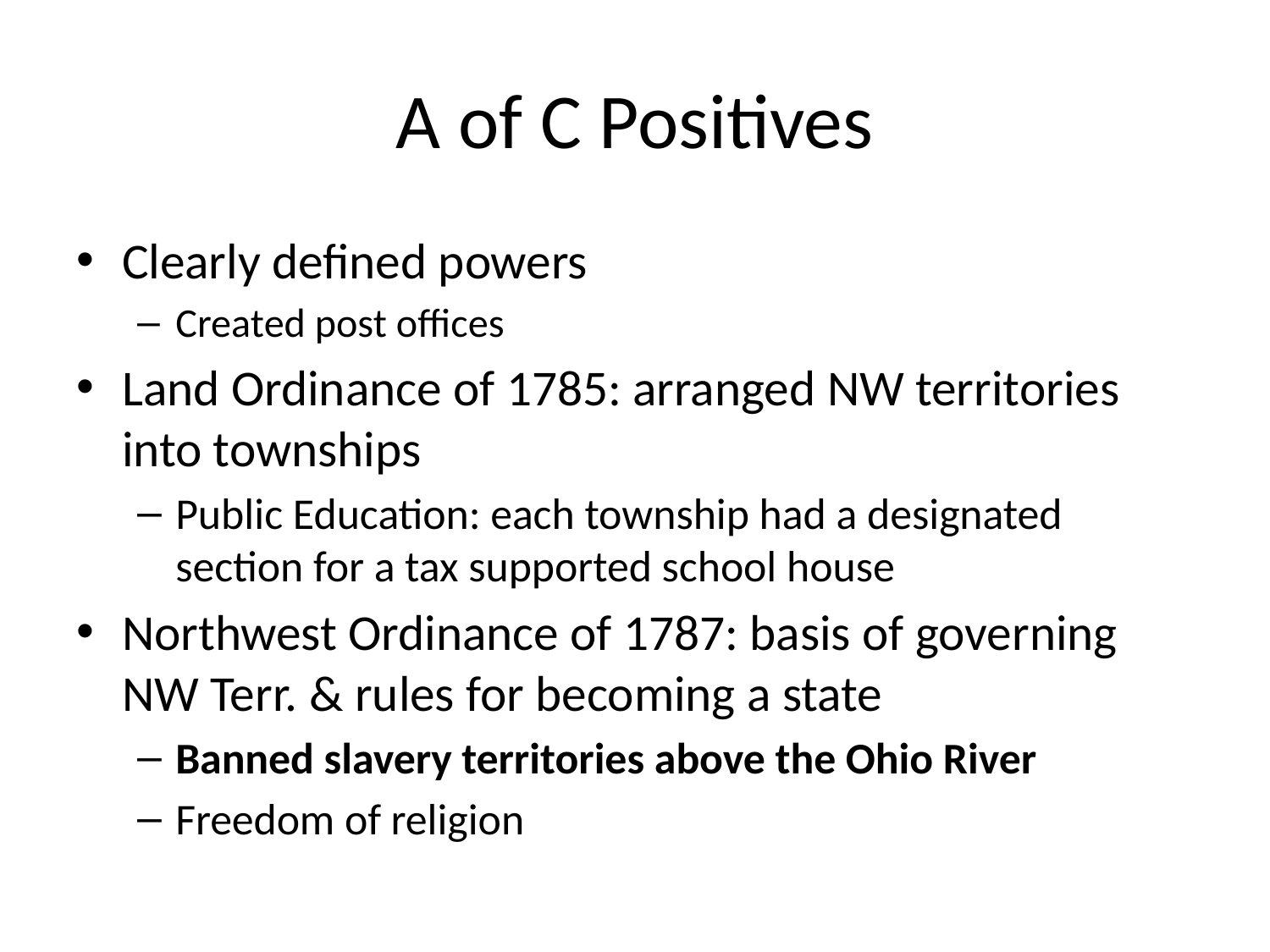

# A of C Positives
Clearly defined powers
Created post offices
Land Ordinance of 1785: arranged NW territories into townships
Public Education: each township had a designated section for a tax supported school house
Northwest Ordinance of 1787: basis of governing NW Terr. & rules for becoming a state
Banned slavery territories above the Ohio River
Freedom of religion